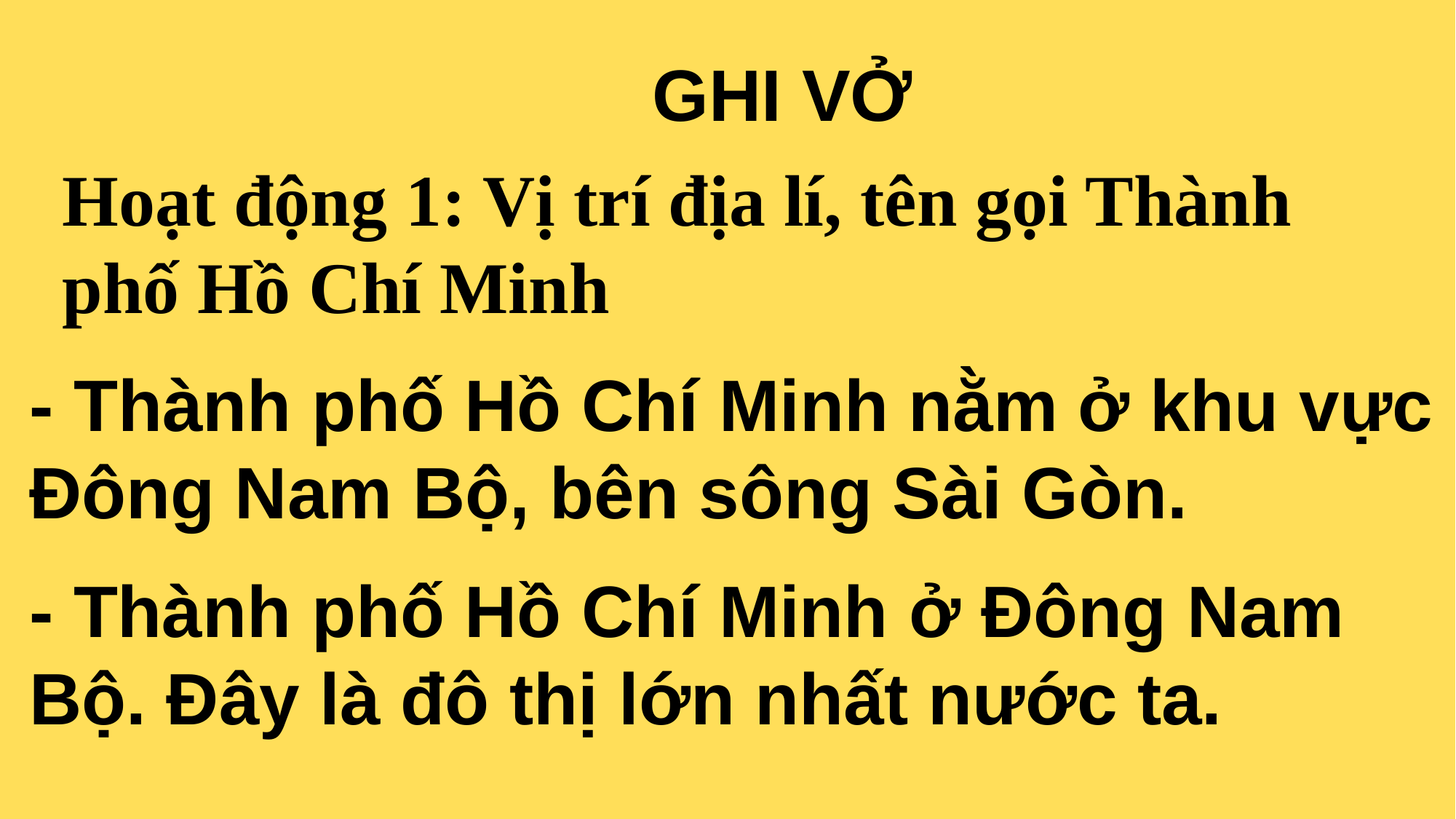

GHI VỞ
Hoạt động 1: Vị trí địa lí, tên gọi Thành phố Hồ Chí Minh
- Thành phố Hồ Chí Minh nằm ở khu vực Đông Nam Bộ, bên sông Sài Gòn.
- Thành phố Hồ Chí Minh ở Đông Nam Bộ. Đây là đô thị lớn nhất nước ta.